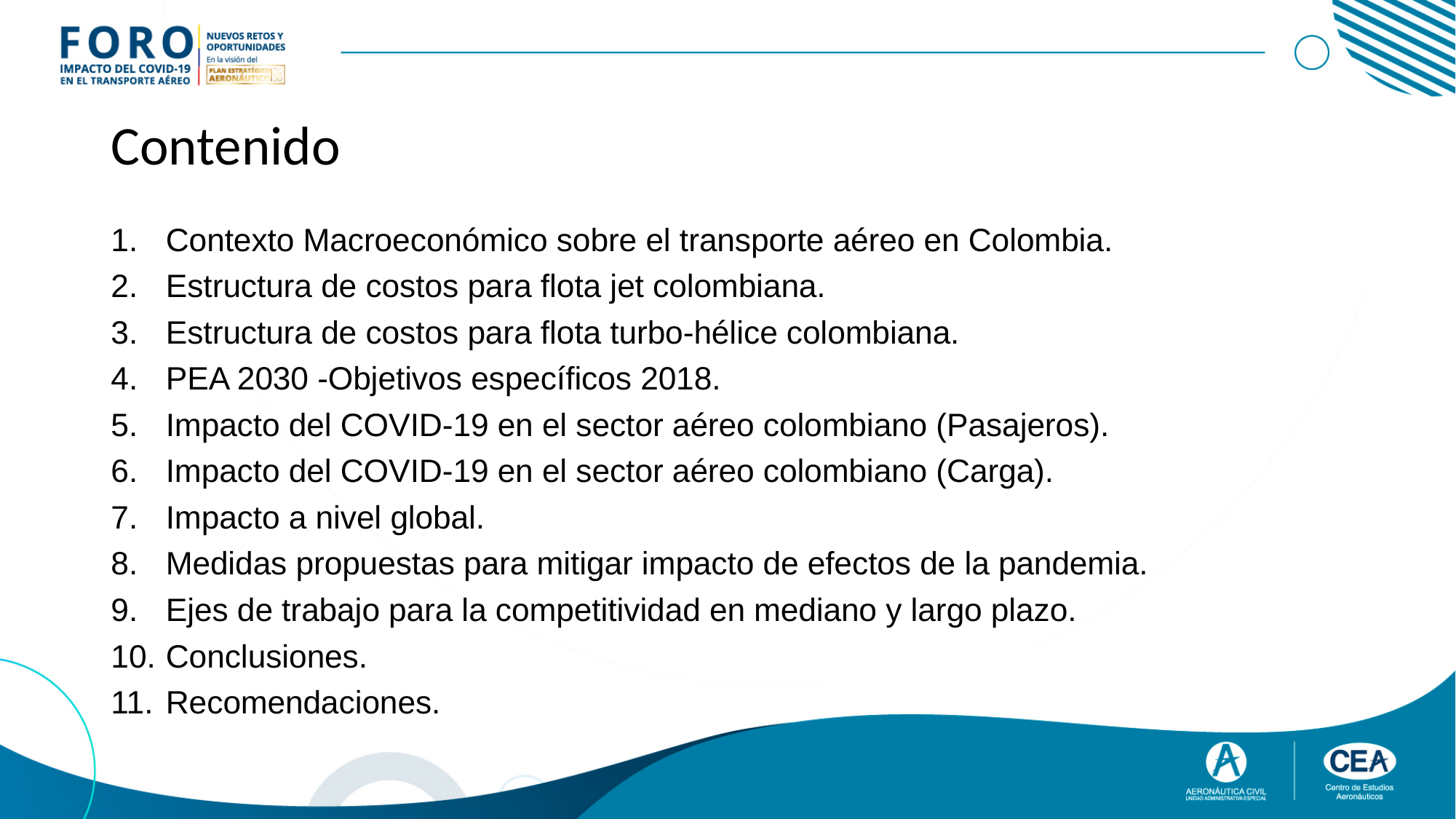

# Contenido
Contexto Macroeconómico sobre el transporte aéreo en Colombia.
Estructura de costos para flota jet colombiana.
Estructura de costos para flota turbo-hélice colombiana.
PEA 2030 -Objetivos específicos 2018.
Impacto del COVID-19 en el sector aéreo colombiano (Pasajeros).
Impacto del COVID-19 en el sector aéreo colombiano (Carga).
Impacto a nivel global.
Medidas propuestas para mitigar impacto de efectos de la pandemia.
Ejes de trabajo para la competitividad en mediano y largo plazo.
Conclusiones.
Recomendaciones.